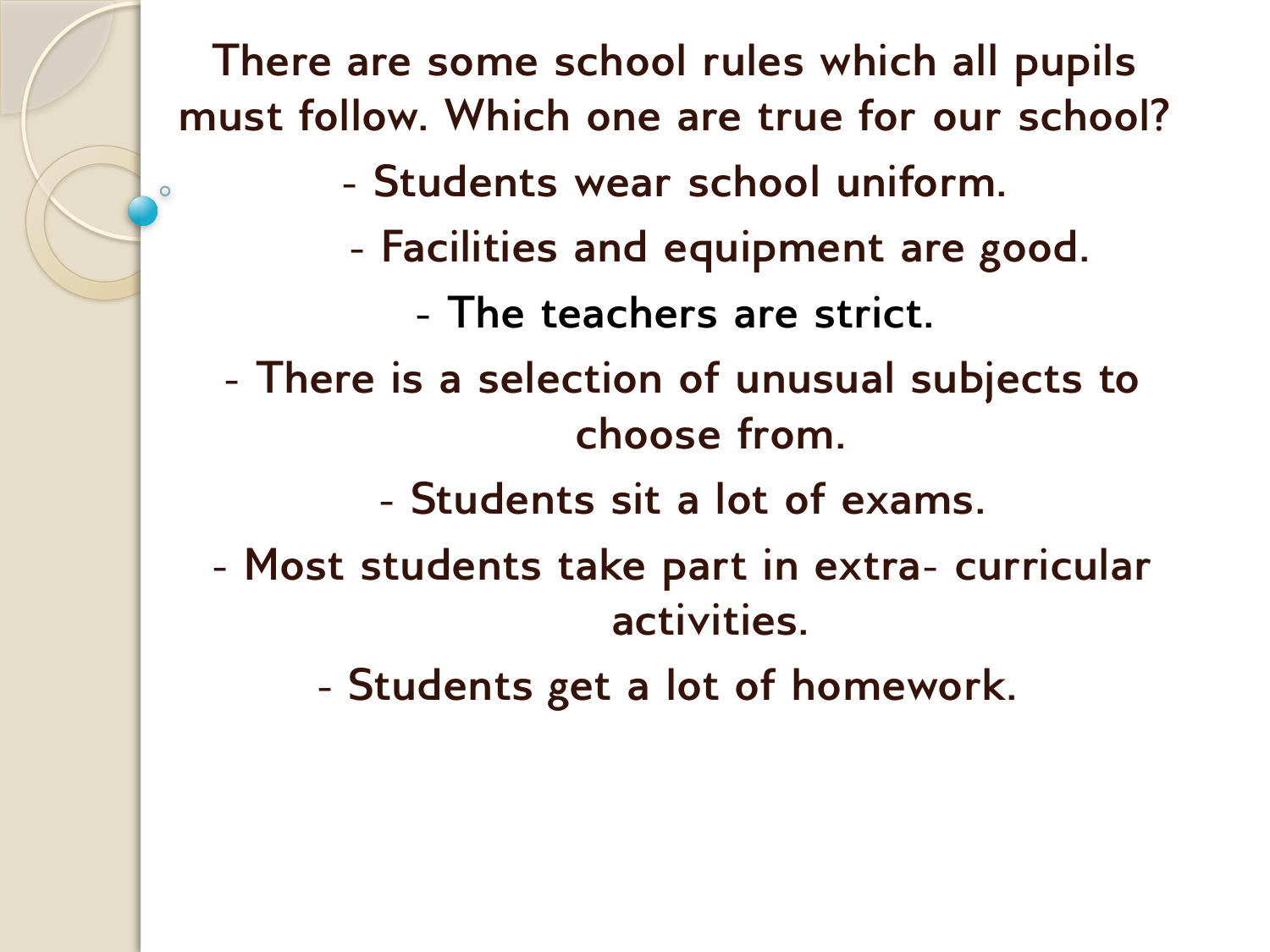

There are some school rules which all pupils must follow. Which one are true for our school?
- Students wear school uniform.
      - Facilities and equipment are good.
 - The teachers are strict.
 - There is a selection of unusual subjects to choose from.
 - Students sit a lot of exams.
 - Most students take part in extra- curricular activities.
- Students get a lot of homework.